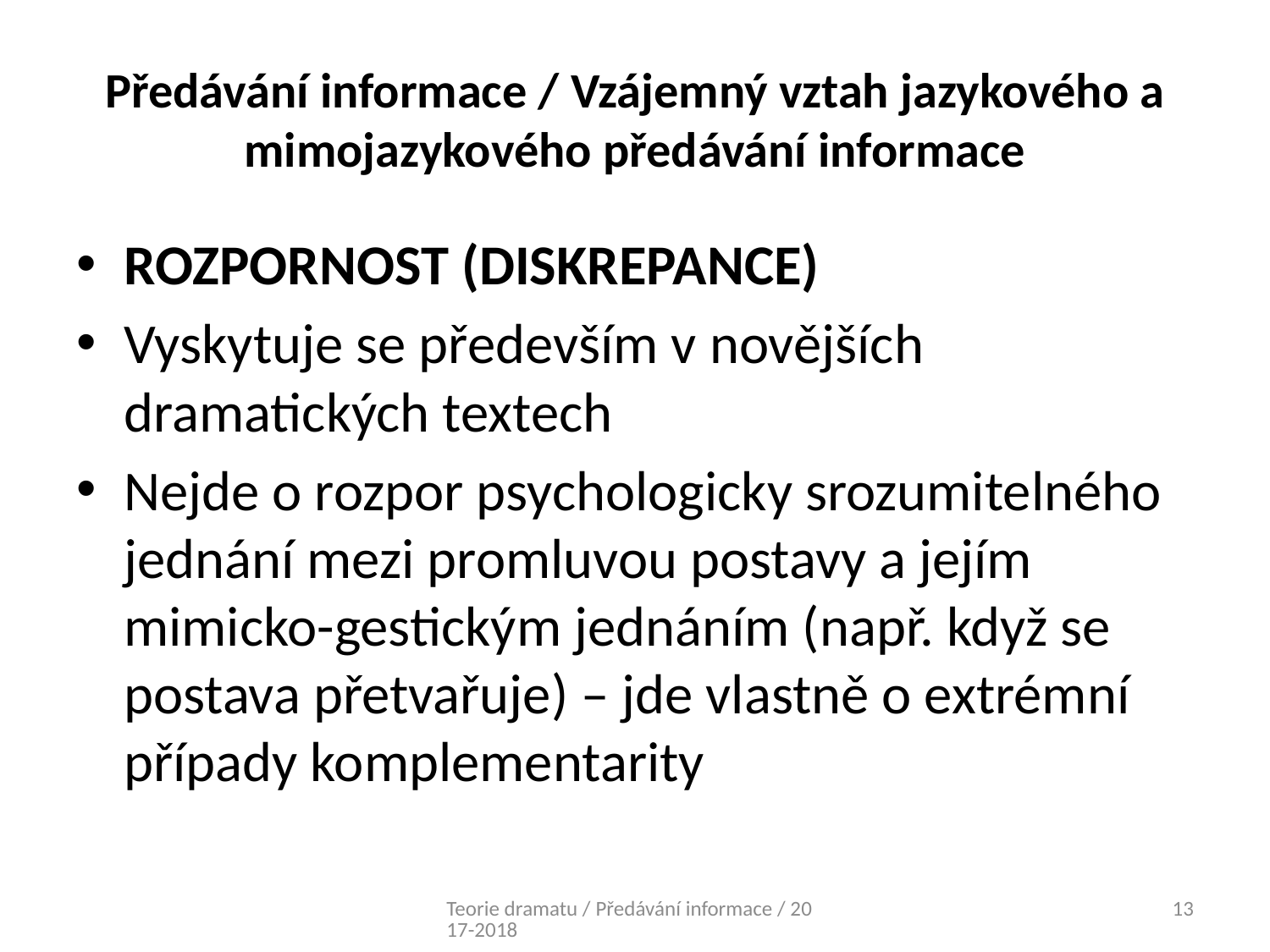

# Předávání informace / Vzájemný vztah jazykového a mimojazykového předávání informace
ROZPORNOST (DISKREPANCE)
Vyskytuje se především v novějších dramatických textech
Nejde o rozpor psychologicky srozumitelného jednání mezi promluvou postavy a jejím mimicko-gestickým jednáním (např. když se postava přetvařuje) – jde vlastně o extrémní případy komplementarity

Teorie dramatu / Předávání informace / 2017-2018
13